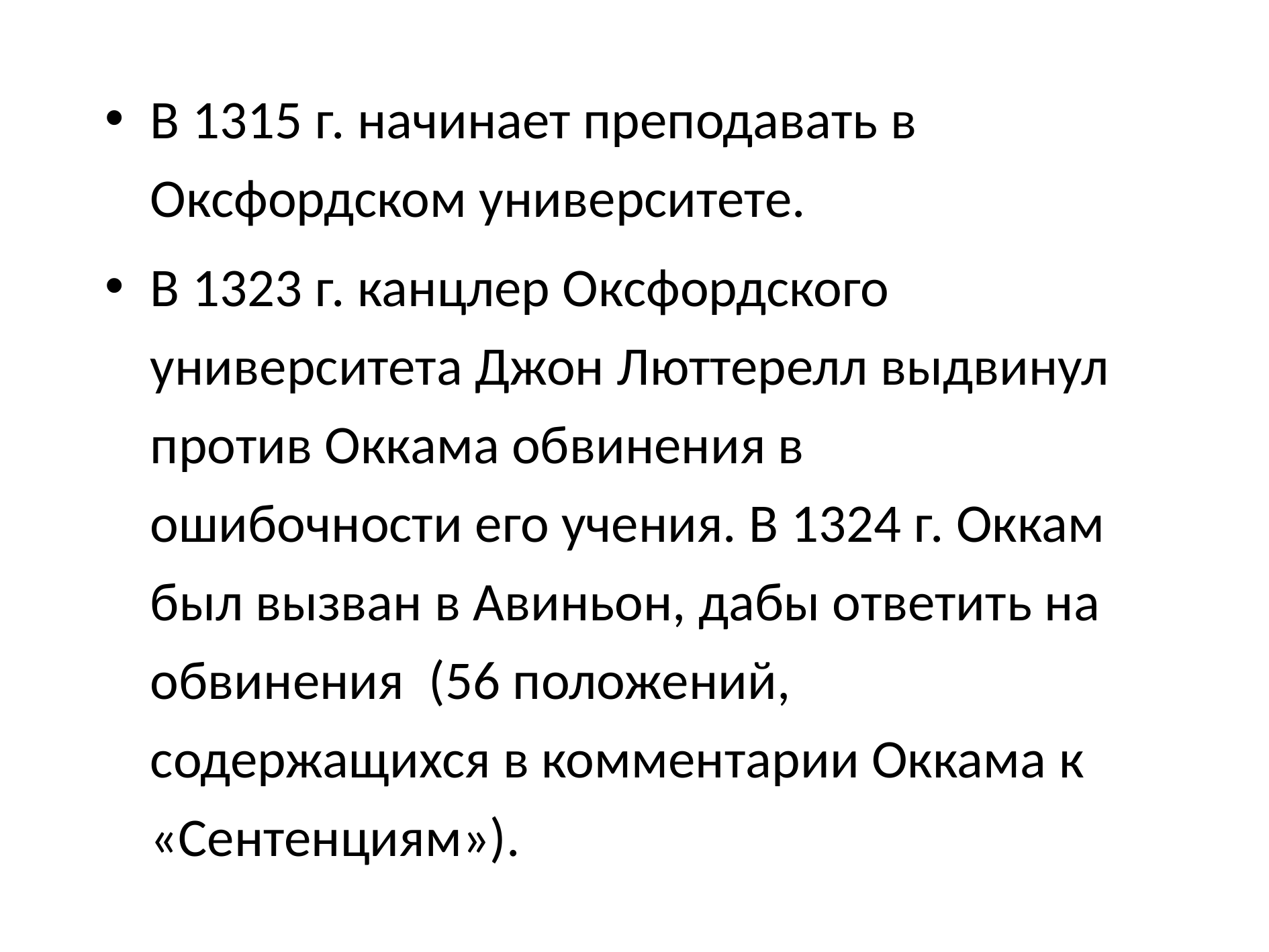

В 1315 г. начинает преподавать в Оксфордском университете.
В 1323 г. канцлер Оксфордского университета Джон Люттерелл выдвинул против Оккама обвинения в ошибочности его учения. В 1324 г. Оккам был вызван в Авиньон, дабы ответить на обвинения  (56 положений, содержащихся в комментарии Оккама к «Сентенциям»).